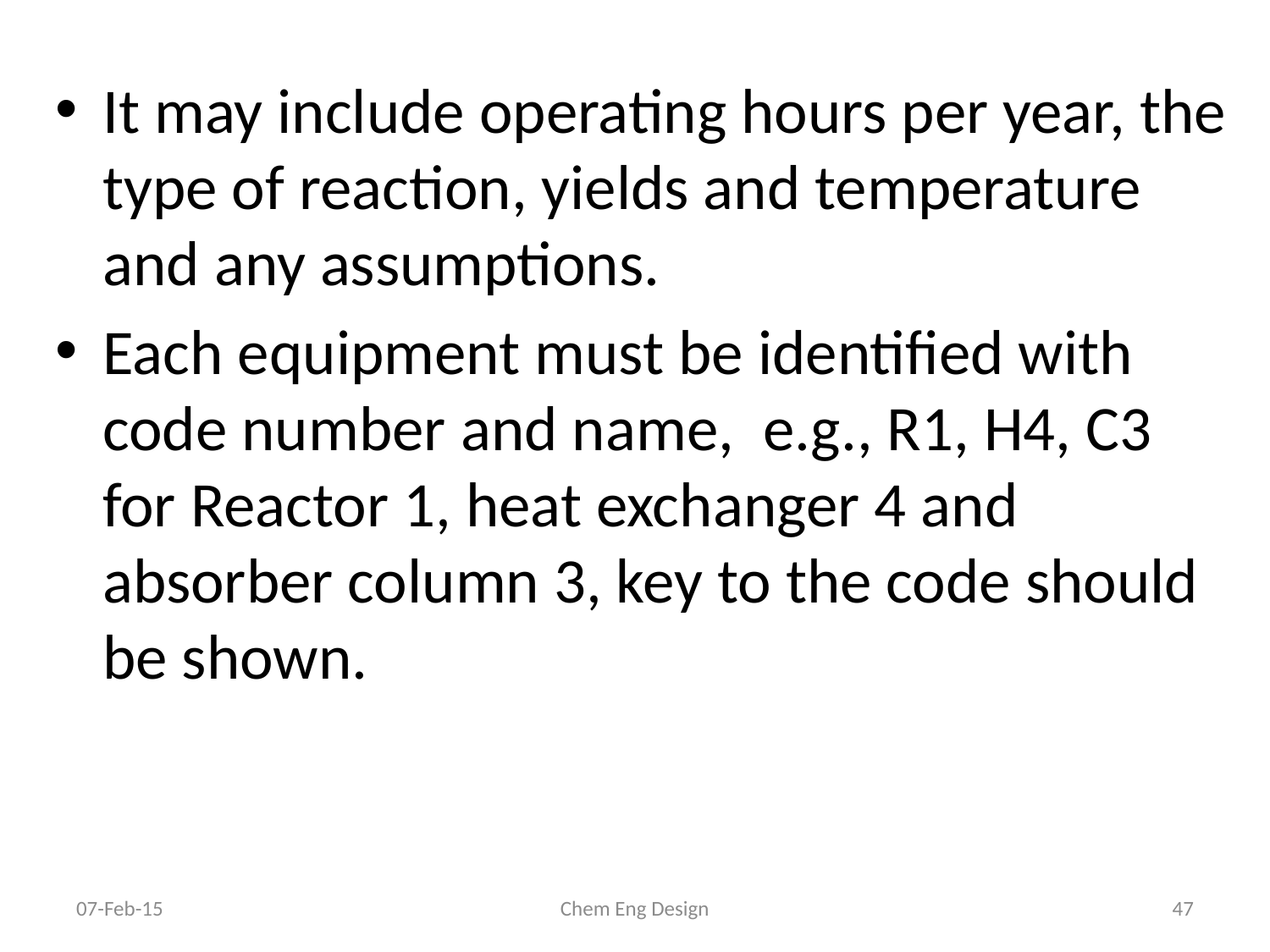

It may include operating hours per year, the type of reaction, yields and temperature and any assumptions.
Each equipment must be identified with code number and name,  e.g., R1, H4, C3 for Reactor 1, heat exchanger 4 and absorber column 3, key to the code should be shown.

07-Feb-15
Chem Eng Design
47